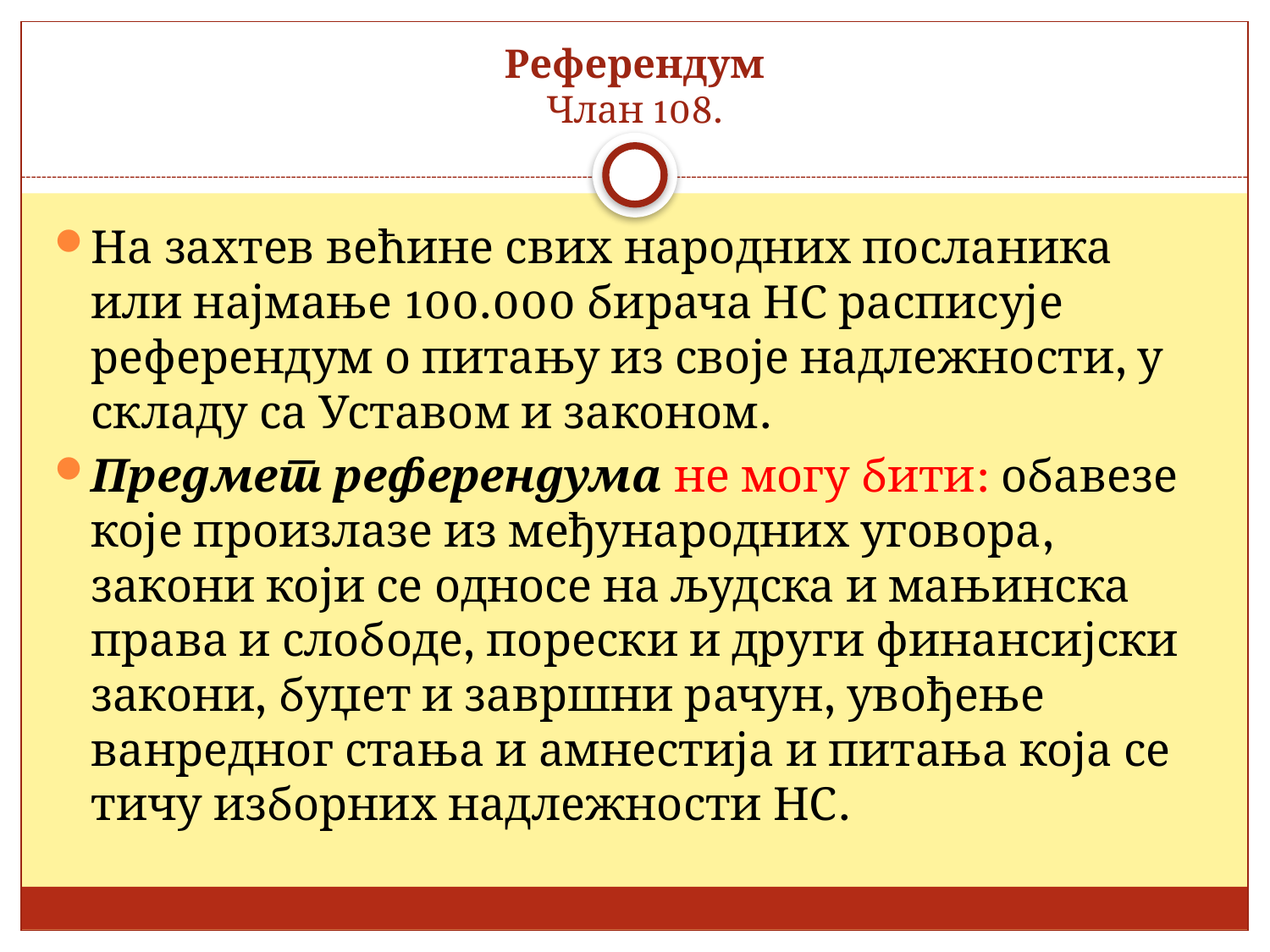

# Референдум Члан 108.
На захтев већине свих народних посланика или најмање 100.000 бирача НС расписује референдум о питању из своје надлежности, у складу са Уставом и законом.
Предмет референдума не могу бити: обавезе које произлазе из међународних уговора, закони који се односе на људска и мањинска права и слободе, порески и други финансијски закони, буџет и завршни рачун, увођење ванредног стања и амнестија и питања која се тичу изборних надлежности НС.